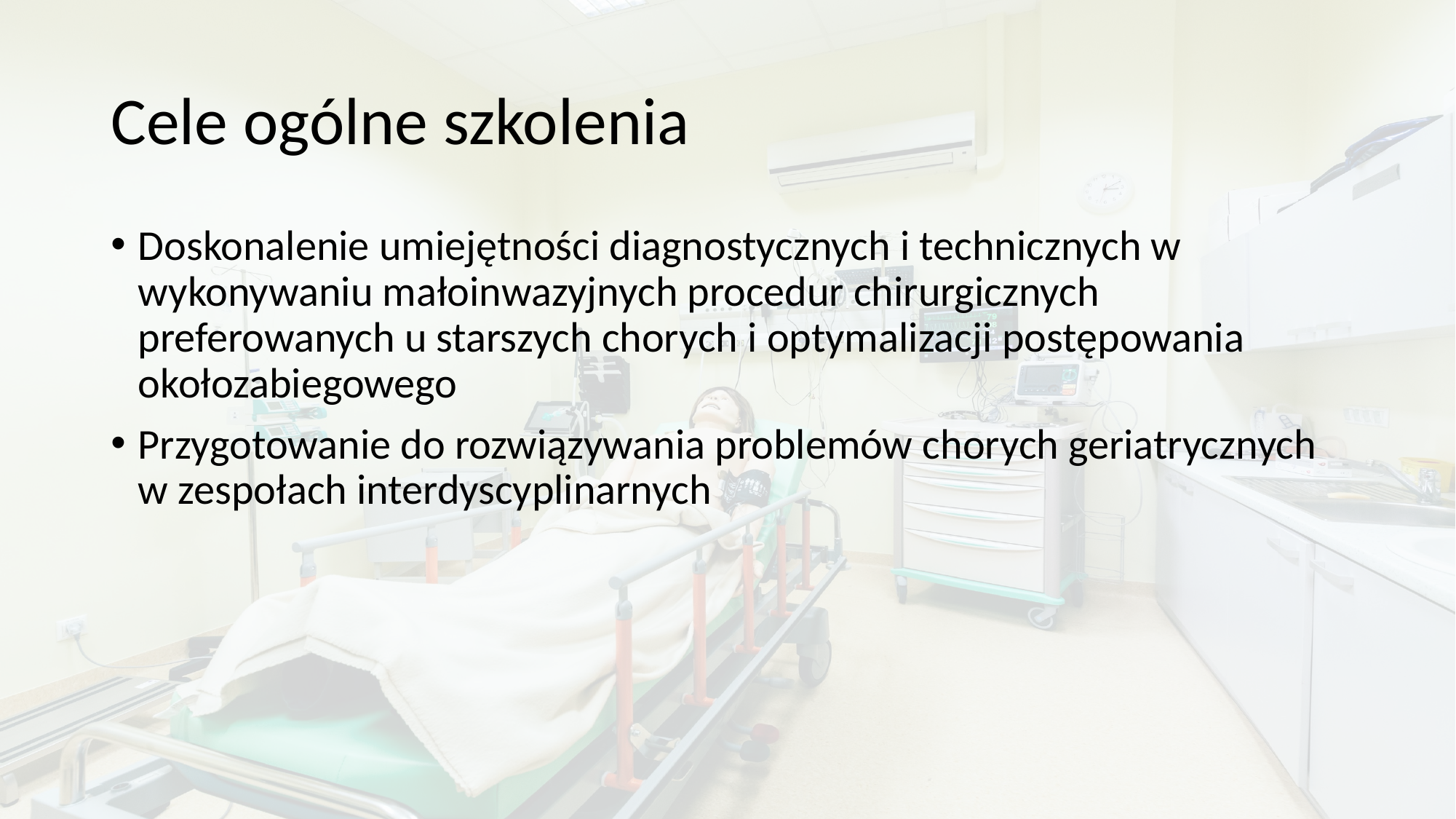

# Cele ogólne szkolenia
Doskonalenie umiejętności diagnostycznych i technicznych w wykonywaniu małoinwazyjnych procedur chirurgicznych preferowanych u starszych chorych i optymalizacji postępowania okołozabiegowego
Przygotowanie do rozwiązywania problemów chorych geriatrycznych w zespołach interdyscyplinarnych